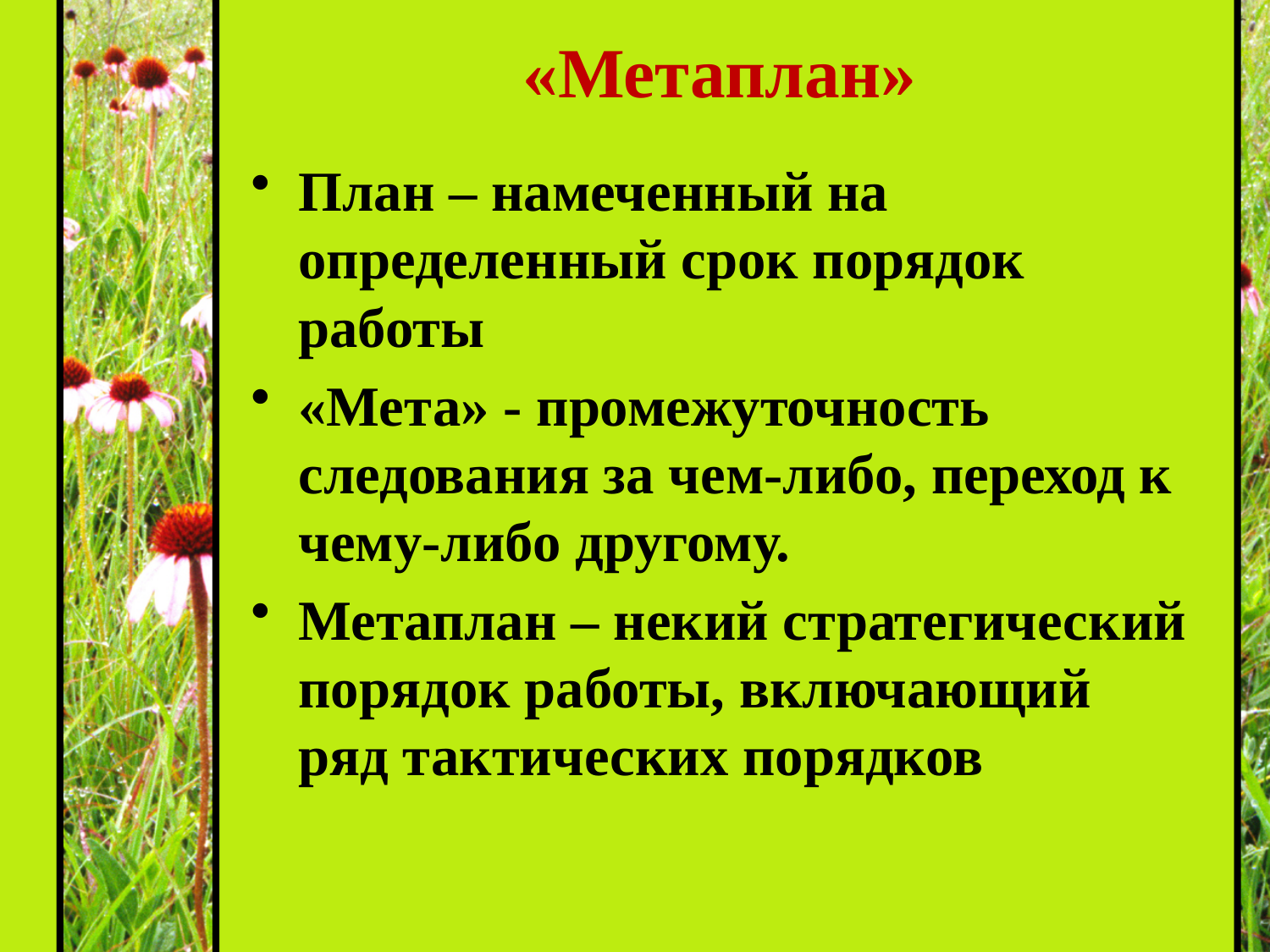

# «Метаплан»
План – намеченный на определенный срок порядок работы
«Мета» - промежуточность следования за чем-либо, переход к чему-либо другому.
Метаплан – некий стратегический порядок работы, включающий ряд тактических порядков